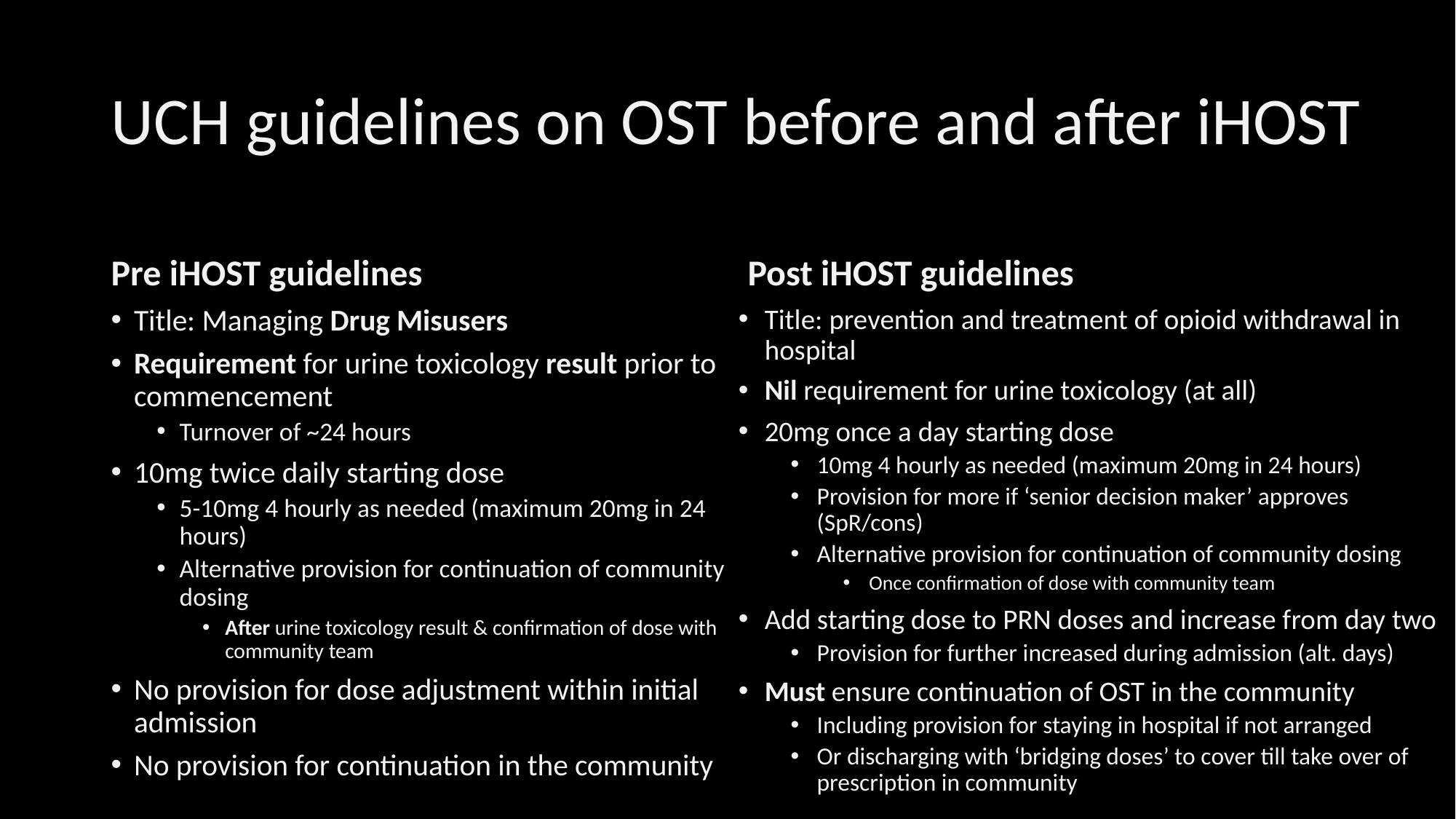

# UCH guidelines on OST before and after iHOST
Pre iHOST guidelines
Post iHOST guidelines
Title: Managing Drug Misusers
Requirement for urine toxicology result prior to commencement
Turnover of ~24 hours
10mg twice daily starting dose
5-10mg 4 hourly as needed (maximum 20mg in 24 hours)
Alternative provision for continuation of community dosing
After urine toxicology result & confirmation of dose with community team
No provision for dose adjustment within initial admission
No provision for continuation in the community

Title: prevention and treatment of opioid withdrawal in hospital
Nil requirement for urine toxicology (at all)
20mg once a day starting dose
10mg 4 hourly as needed (maximum 20mg in 24 hours)
Provision for more if ‘senior decision maker’ approves (SpR/cons)
Alternative provision for continuation of community dosing
Once confirmation of dose with community team
Add starting dose to PRN doses and increase from day two
Provision for further increased during admission (alt. days)
Must ensure continuation of OST in the community
Including provision for staying in hospital if not arranged
Or discharging with ‘bridging doses’ to cover till take over of prescription in community